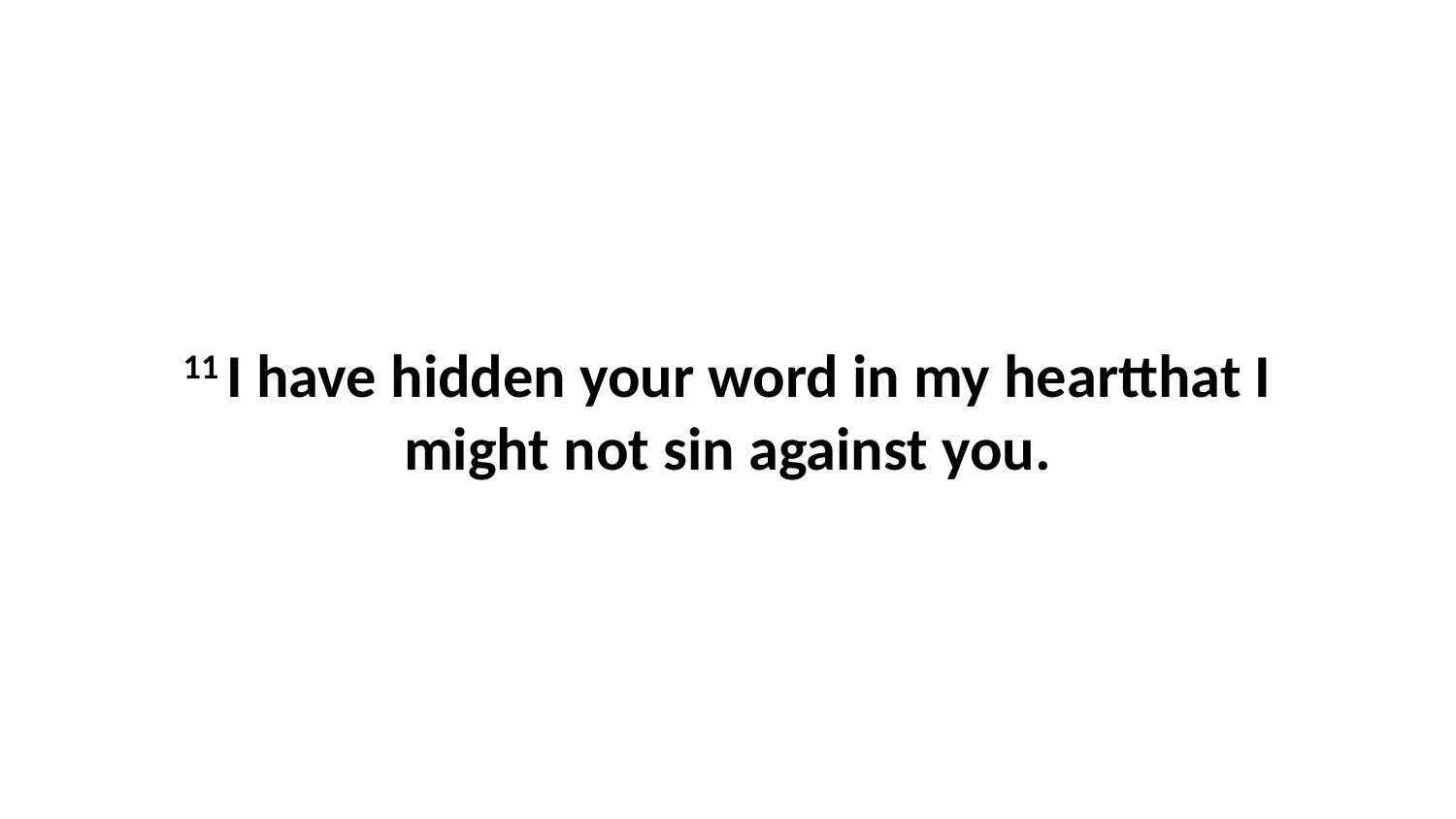

11 I have hidden your word in my heartthat I might not sin against you.